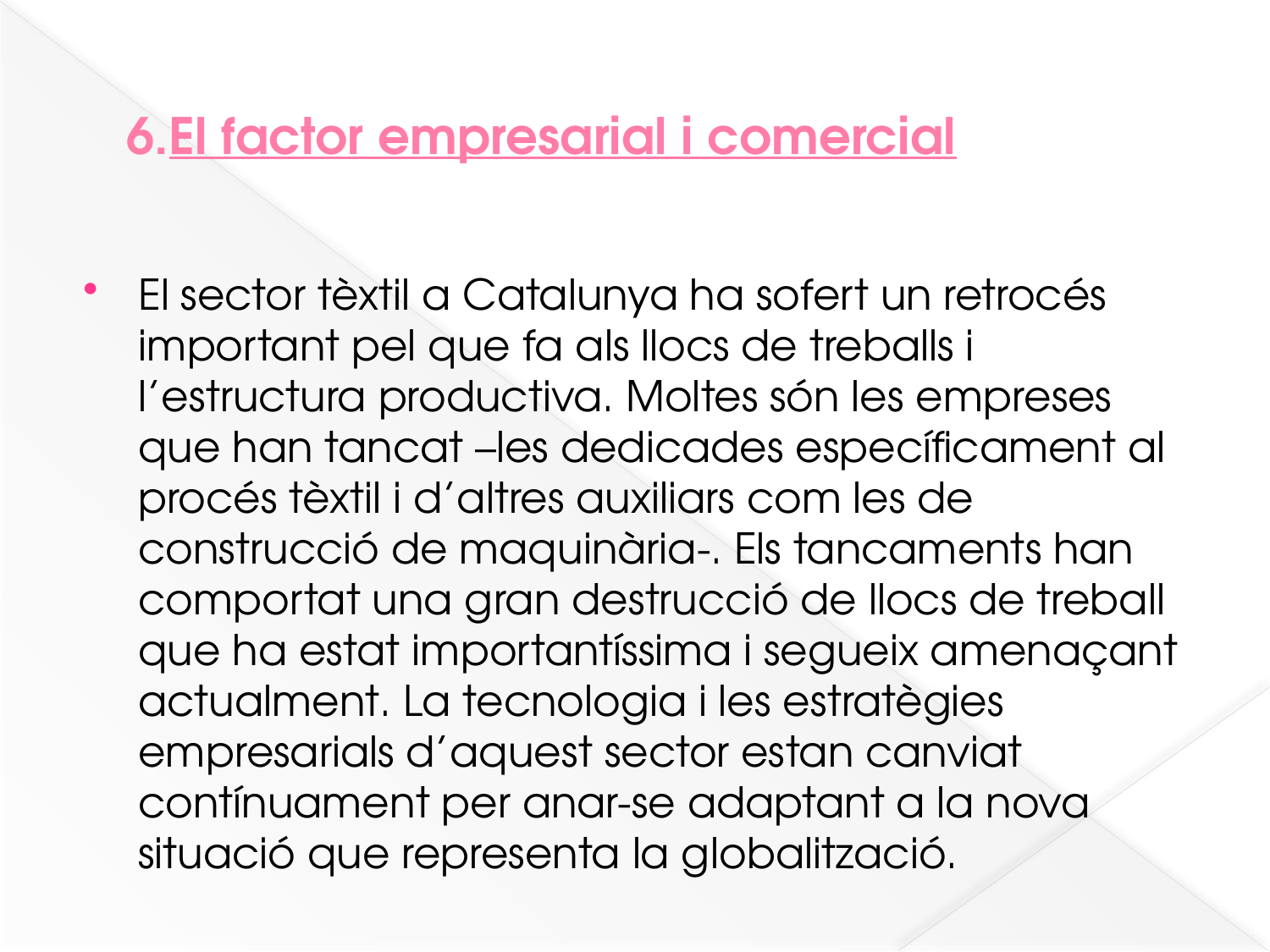

# 6.El factor empresarial i comercial
El sector tèxtil a Catalunya ha sofert un retrocés important pel que fa als llocs de treballs i l’estructura productiva. Moltes són les empreses que han tancat –les dedicades específicament al procés tèxtil i d’altres auxiliars com les de construcció de maquinària-. Els tancaments han comportat una gran destrucció de llocs de treball que ha estat importantíssima i segueix amenaçant actualment. La tecnologia i les estratègies empresarials d’aquest sector estan canviat contínuament per anar-se adaptant a la nova situació que representa la globalització.